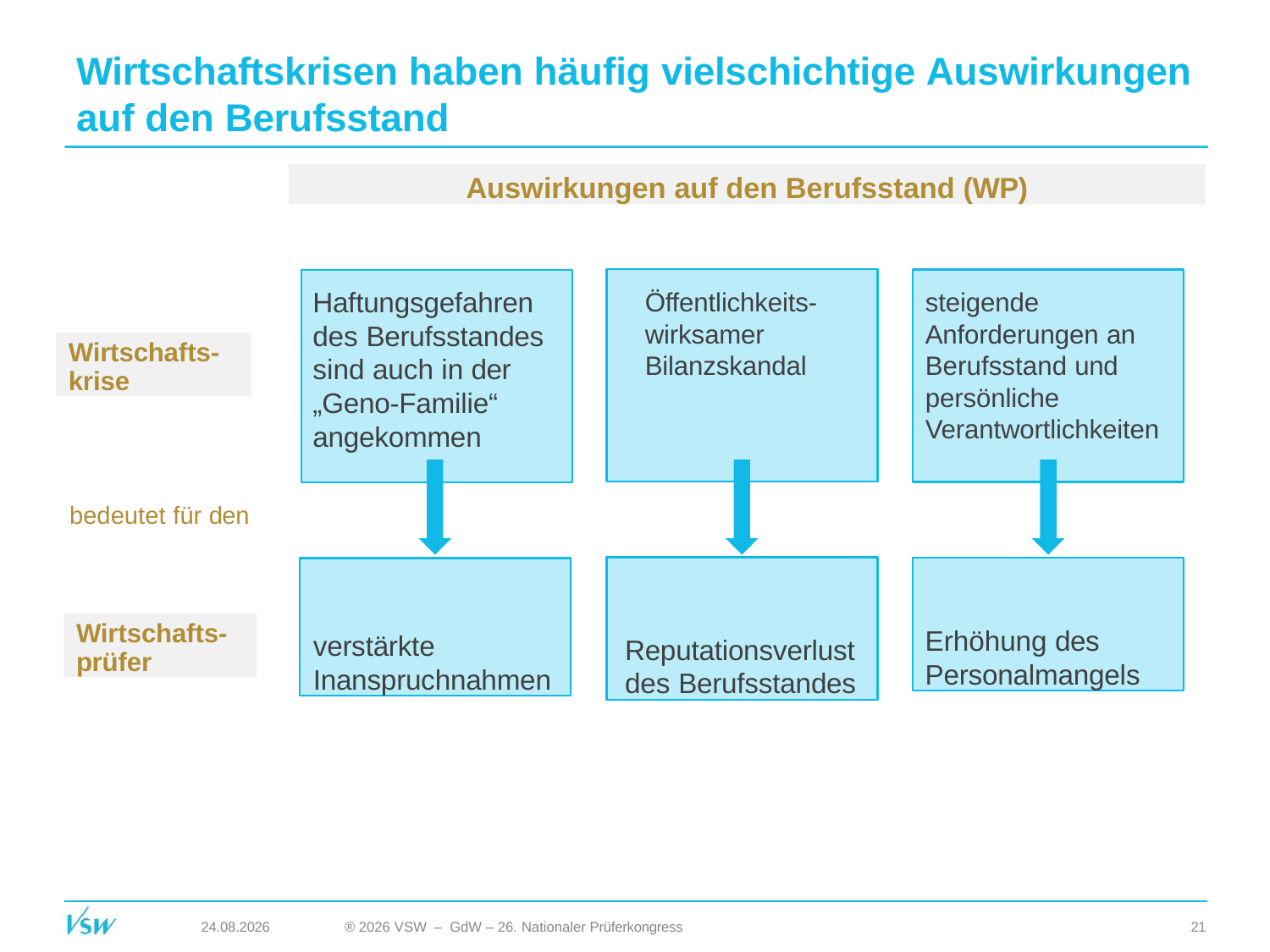

# Wirtschaftskrisen haben häufig vielschichtige Auswirkungen auf den Berufsstand
Auswirkungen auf den Berufsstand (WP)

Haftungsgefahren des Berufsstandes sind auch in der
„Geno-Familie“
angekommen
Öffentlichkeits- wirksamer Bilanzskandal
steigende Anforderungen an Berufsstand und persönliche Verantwortlichkeiten
Wirtschafts- krise

bedeutet für den

Reputationsverlust
des Berufsstandes

Erhöhung des Personalmangels

verstärkte Inanspruchnahmen
Wirtschafts- prüfer
24.08.2026
® 2026 VSW – GdW – 26. Nationaler Prüferkongress
21